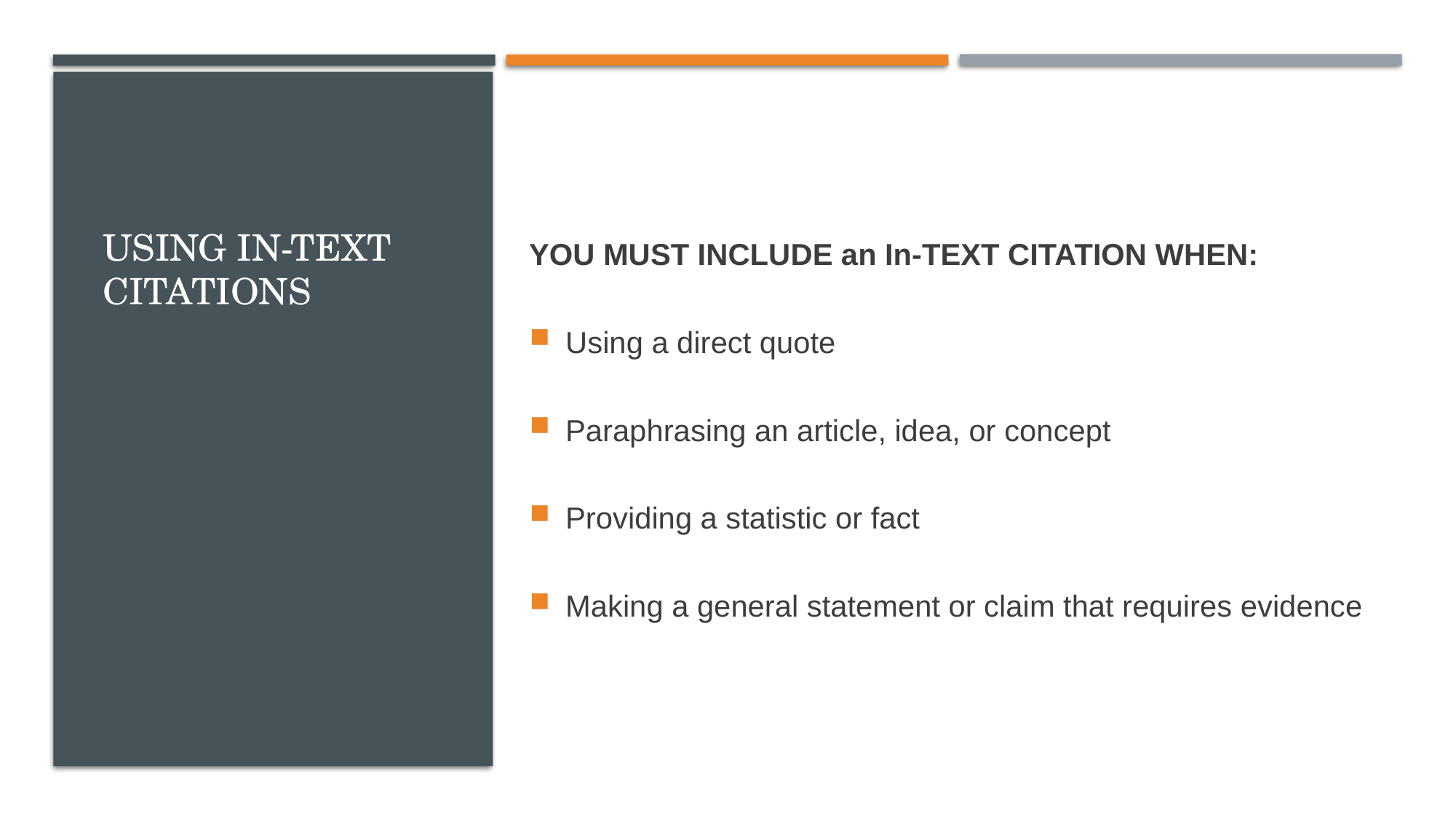

YOU MUST INCLUDE an In-TEXT CITATION WHEN:
Using a direct quote
Paraphrasing an article, idea, or concept
Providing a statistic or fact
Making a general statement or claim that requires evidence

# Using In-text citations